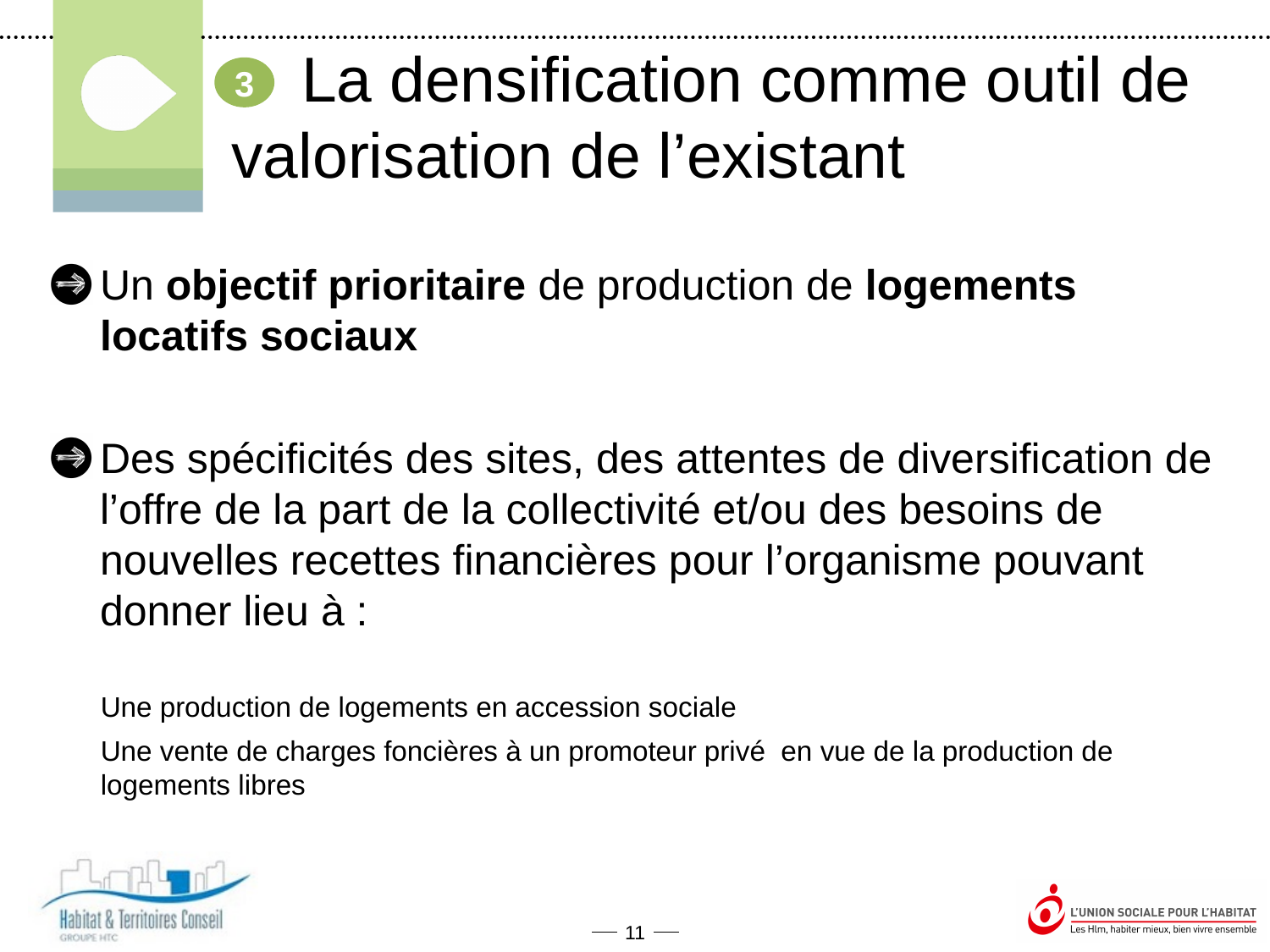

La densification comme outil de valorisation de l’existant
3
Un objectif prioritaire de production de logements locatifs sociaux

Des spécificités des sites, des attentes de diversification de l’offre de la part de la collectivité et/ou des besoins de nouvelles recettes financières pour l’organisme pouvant donner lieu à :

Une production de logements en accession sociale
Une vente de charges foncières à un promoteur privé  en vue de la production de logements libres